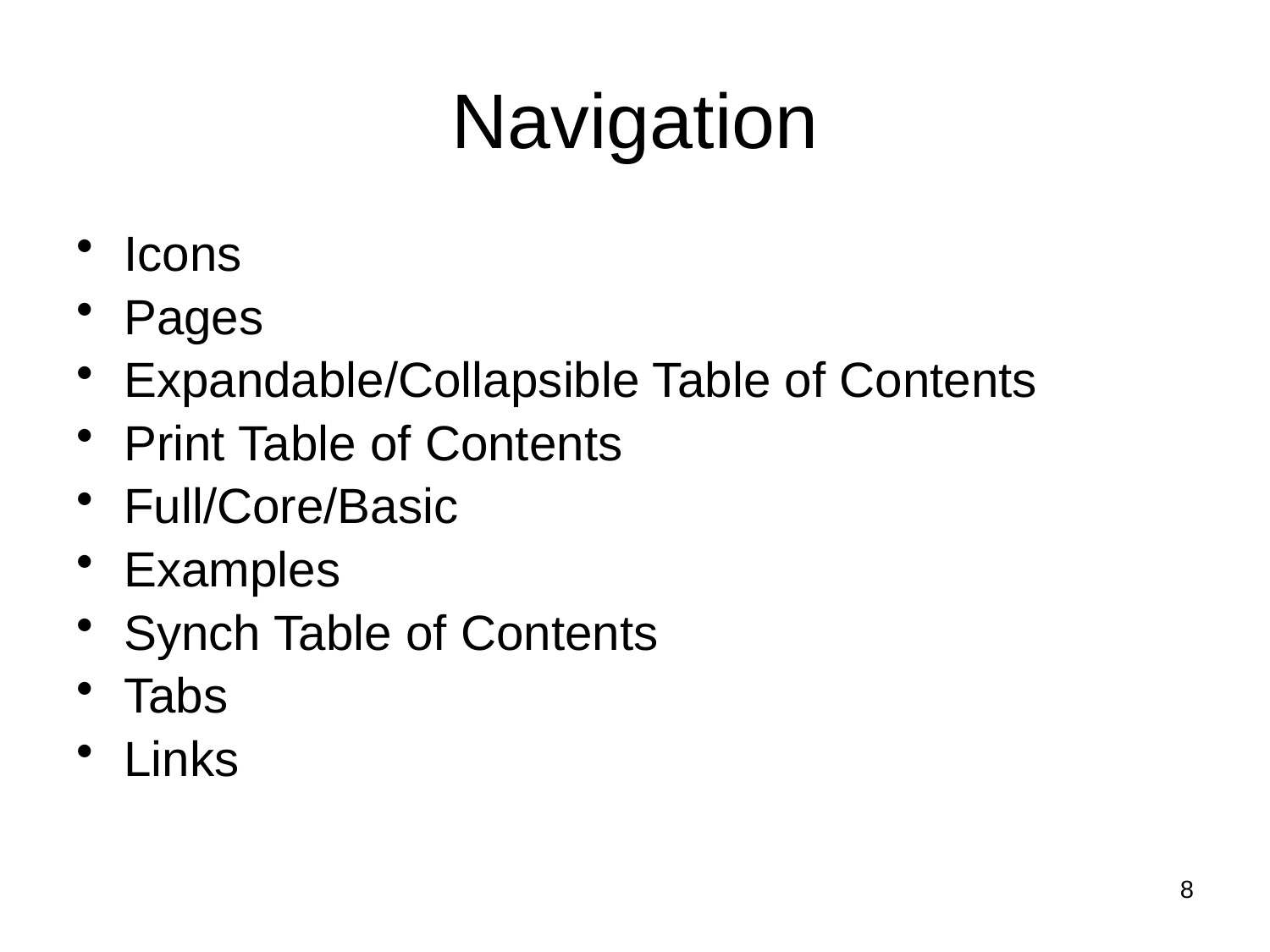

# Navigation
Icons
Pages
Expandable/Collapsible Table of Contents
Print Table of Contents
Full/Core/Basic
Examples
Synch Table of Contents
Tabs
Links
8